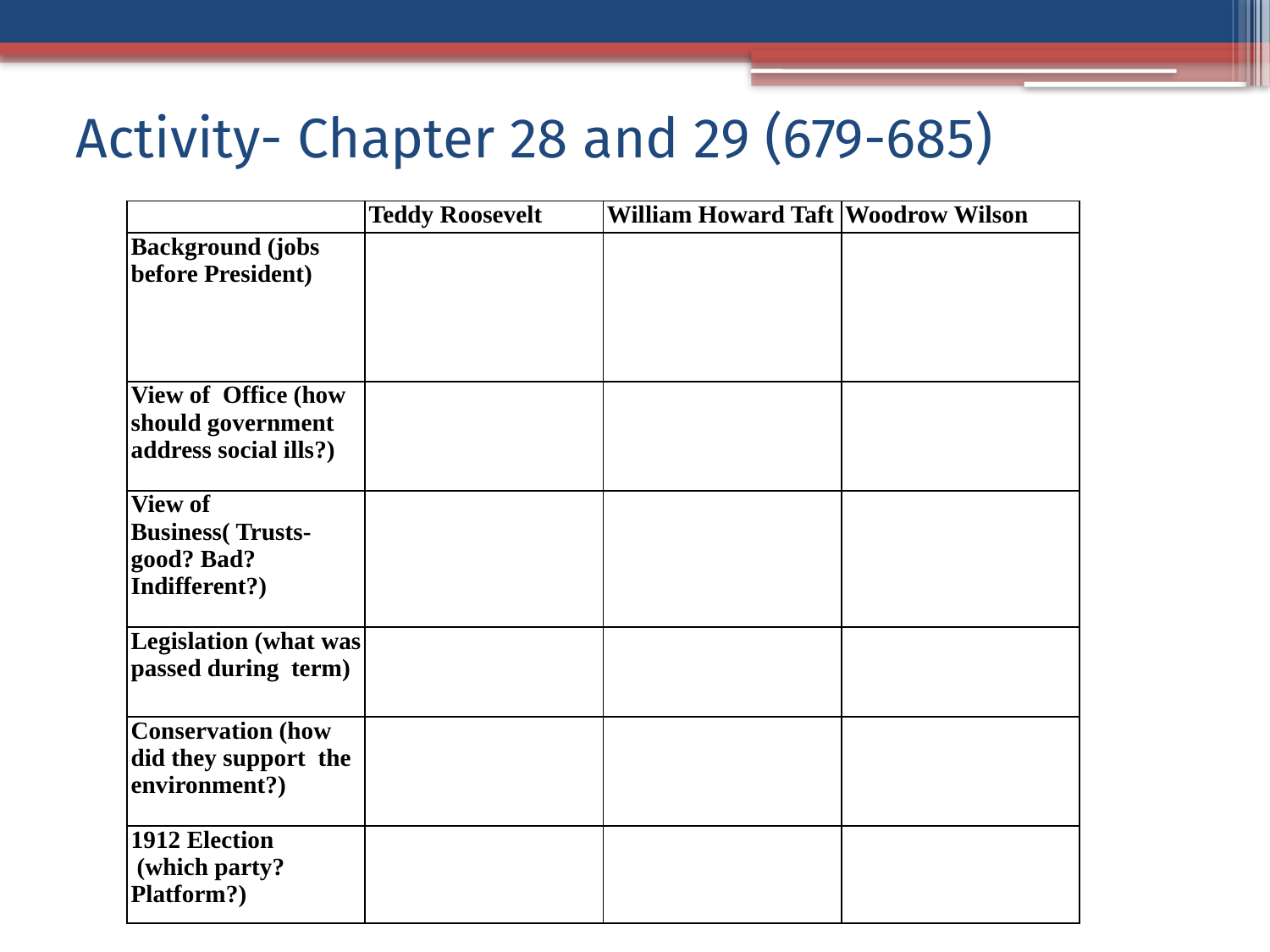

# Activity- Chapter 28 and 29 (679-685)
|  | Teddy Roosevelt | William Howard Taft | Woodrow Wilson |
| --- | --- | --- | --- |
| Background (jobs before President) |  |  |  |
| View of Office (how should government address social ills?) |  |  |  |
| View of Business( Trusts-good? Bad? Indifferent?) |  |  |  |
| Legislation (what was passed during term) |  |  |  |
| Conservation (how did they support the environment?) |  |  |  |
| 1912 Election (which party? Platform?) |  |  |  |